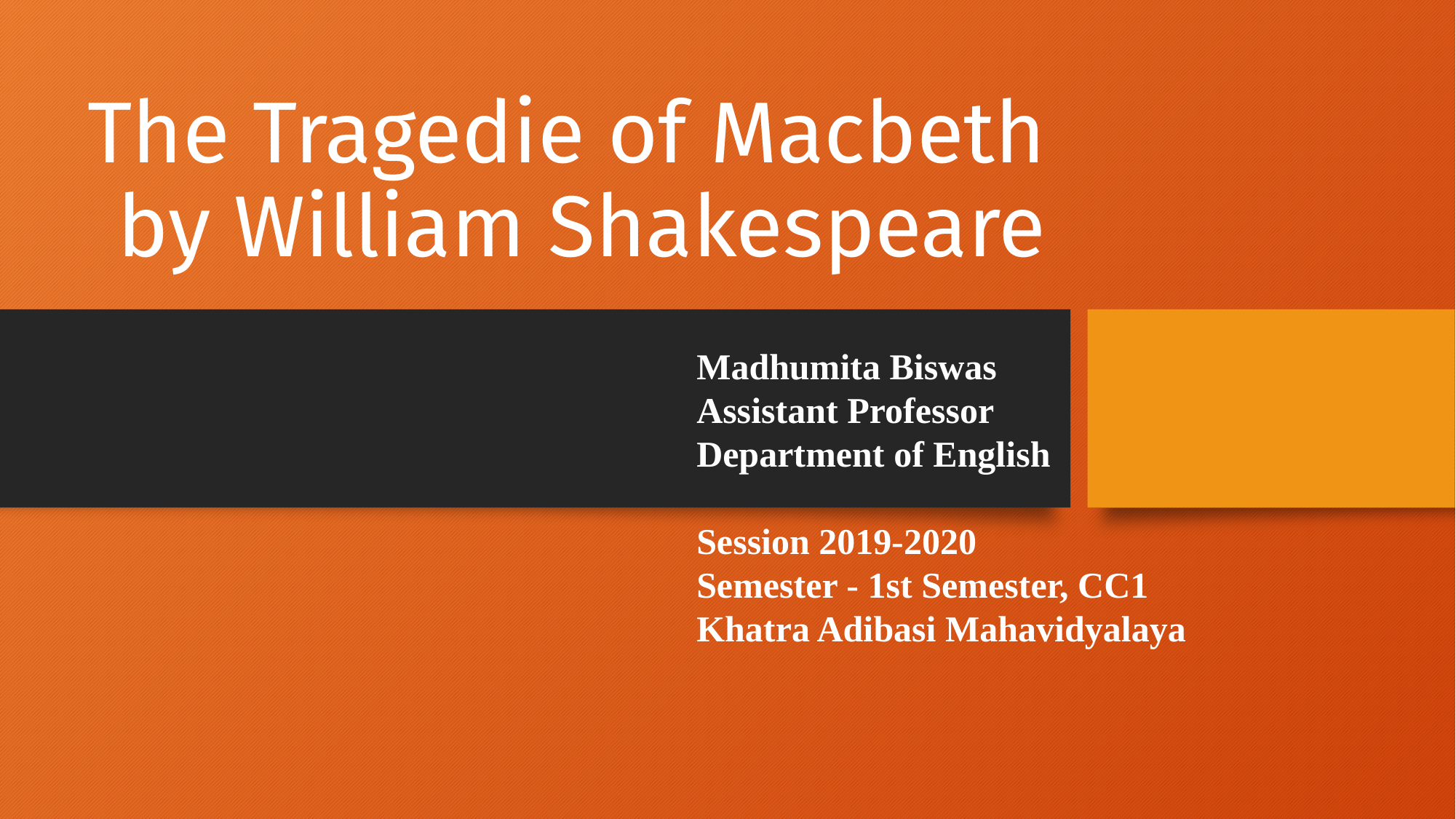

# The Tragedie of Macbeth by William Shakespeare
Madhumita Biswas
Assistant Professor
Department of English

Session 2019-2020
Semester - 1st Semester, CC1
Khatra Adibasi Mahavidyalaya